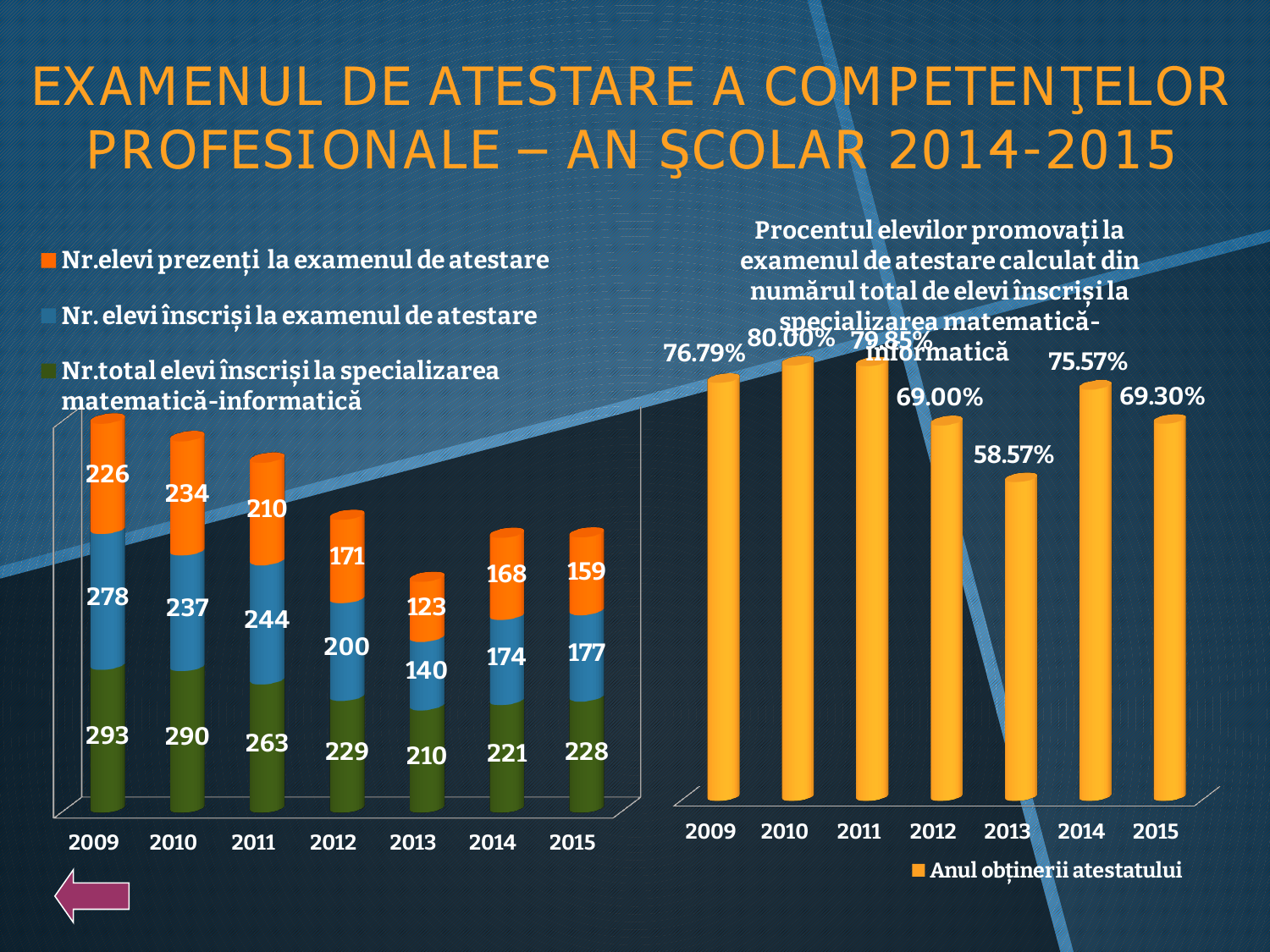

EXAMENUL DE ATESTARE A COMPETENŢELOR PROFESIONALE – AN ŞCOLAR 2014-2015

[unsupported chart]

[unsupported chart]